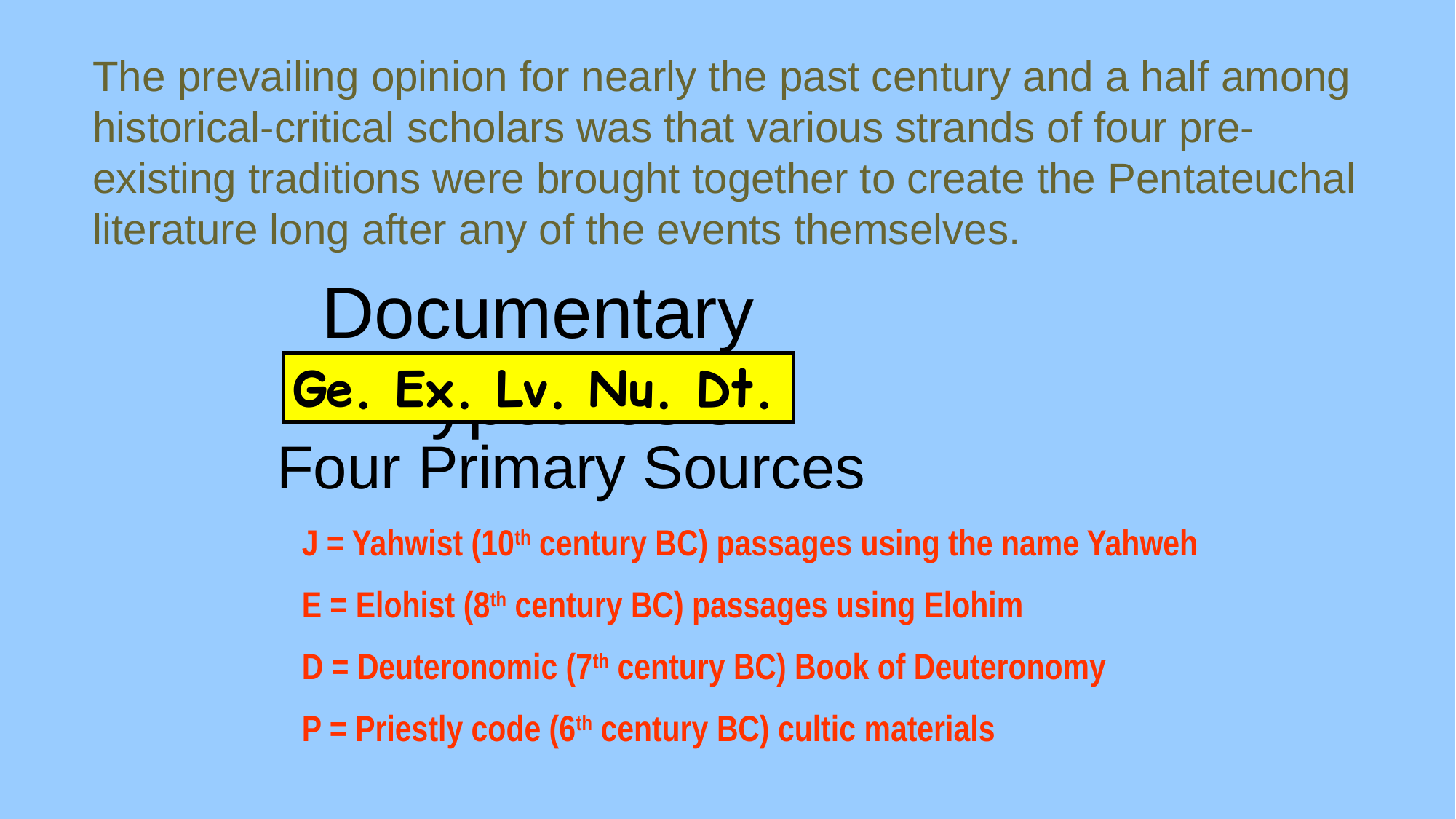

# The prevailing opinion for nearly the past century and a half among historical-critical scholars was that various strands of four pre-existing traditions were brought together to create the Pentateuchal literature long after any of the events themselves.
Documentary Hypothesis
Ge. Ex. Lv. Nu. Dt.
Four Primary Sources
   J = Yahwist (10th century BC) passages using the name Yahweh
   E = Elohist (8th century BC) passages using Elohim
   D = Deuteronomic (7th century BC) Book of Deuteronomy
   P = Priestly code (6th century BC) cultic materials